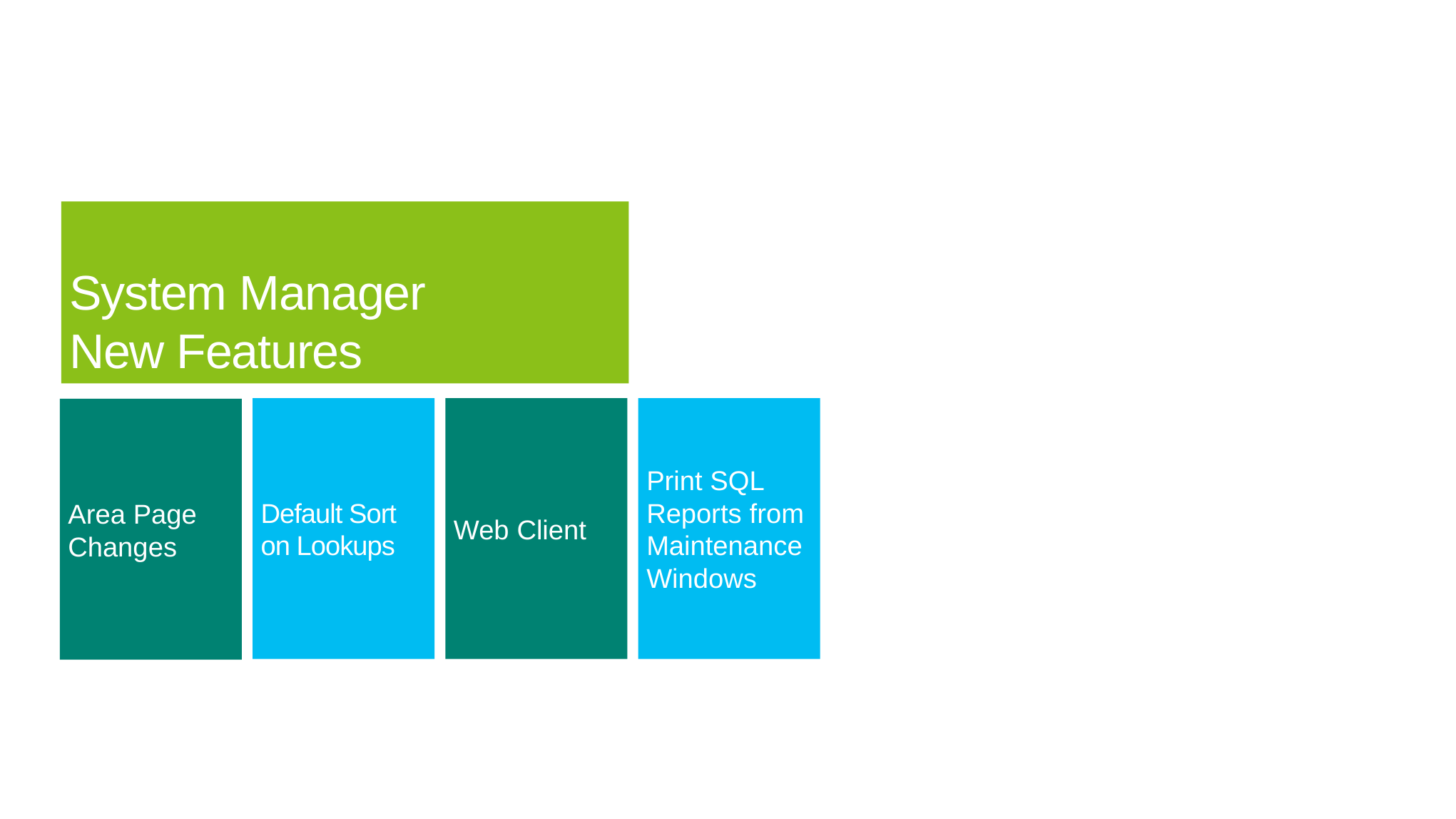

#
System Manager
New Features
Default Sort on Lookups
Web Client
Print SQL Reports from Maintenance Windows
Area Page Changes